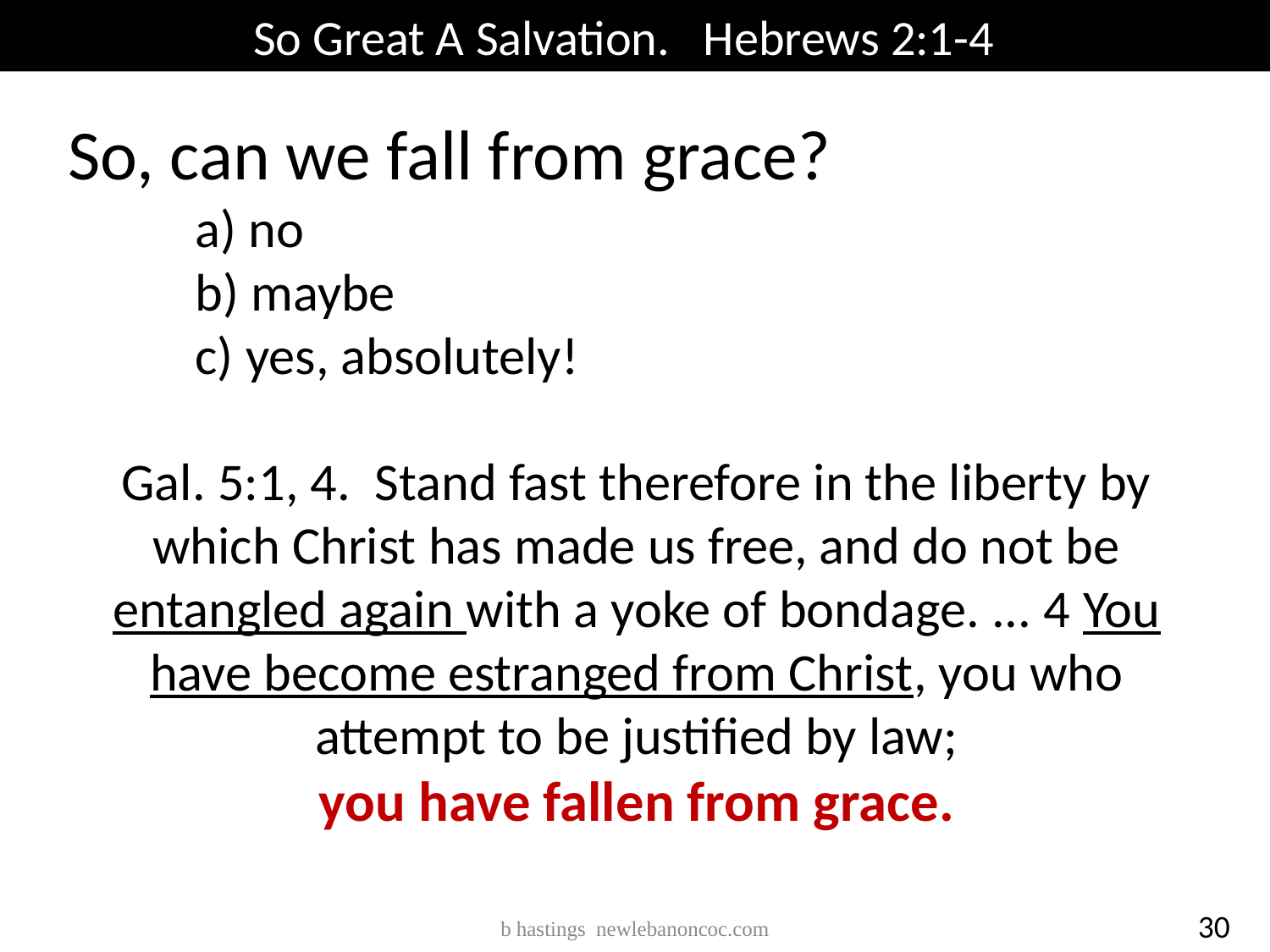

So Great A Salvation.   Hebrews 2:1-4
So, can we fall from grace?
	a) no
	b) maybe
	c) yes, absolutely!

Gal. 5:1, 4.  Stand fast therefore in the liberty by which Christ has made us free, and do not be entangled again with a yoke of bondage. ... 4 You have become estranged from Christ, you who attempt to be justified by law;
you have fallen from grace.
30
b hastings  newlebanoncoc.com